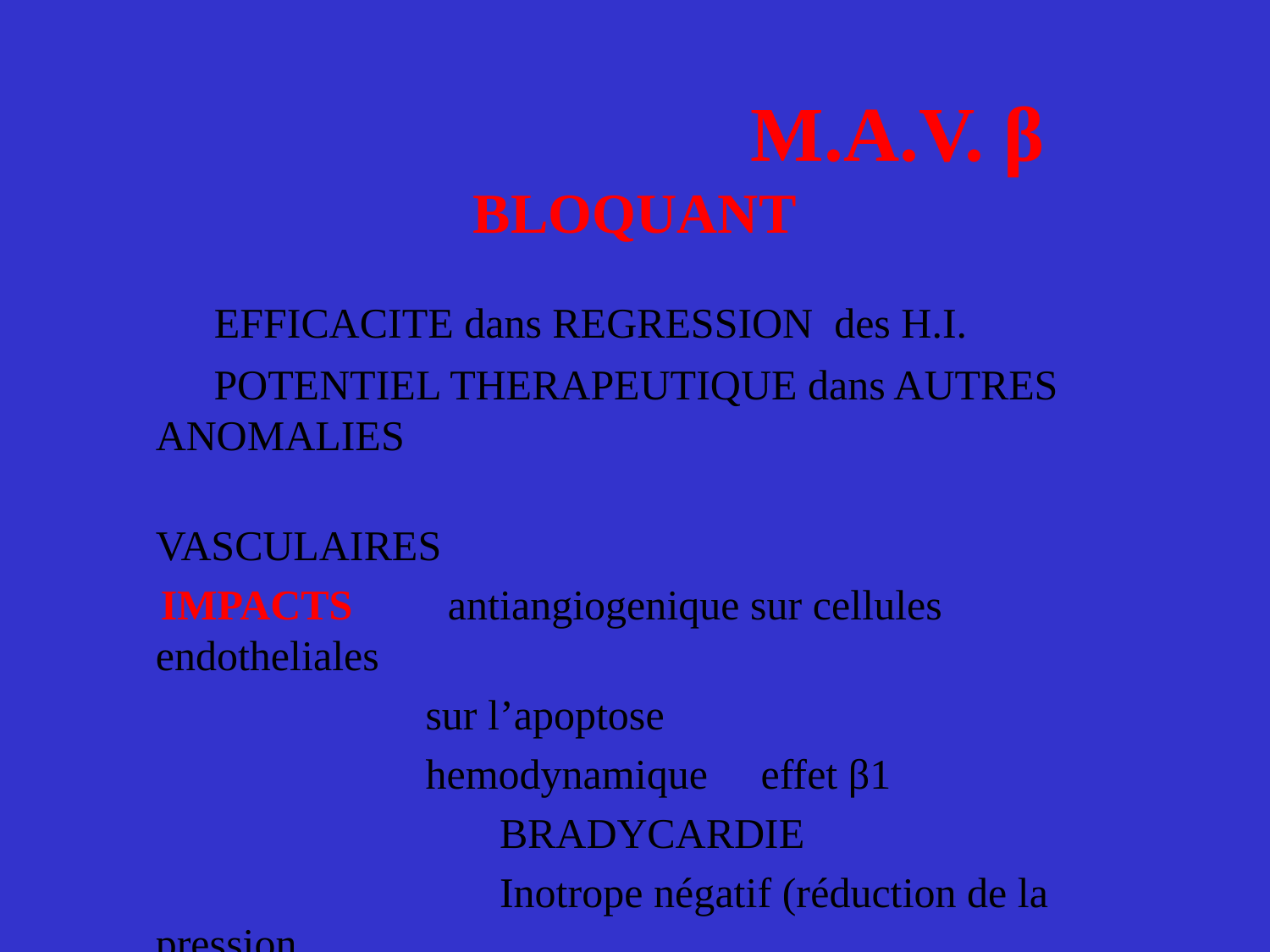

# M.A.V. β BLOQUANT
        EFFICACITE dans REGRESSION  des H.I.
          POTENTIEL THERAPEUTIQUE dans AUTRES ANOMALIES
                                                                            VASCULAIRES
     IMPACTS         antiangiogenique sur cellules  endotheliales
                              sur l’apoptose
                              hemodynamique     effet β1
                                     BRADYCARDIE
                                     Inotrope négatif (réduction de la pression
                                                                      et du débit artériel)